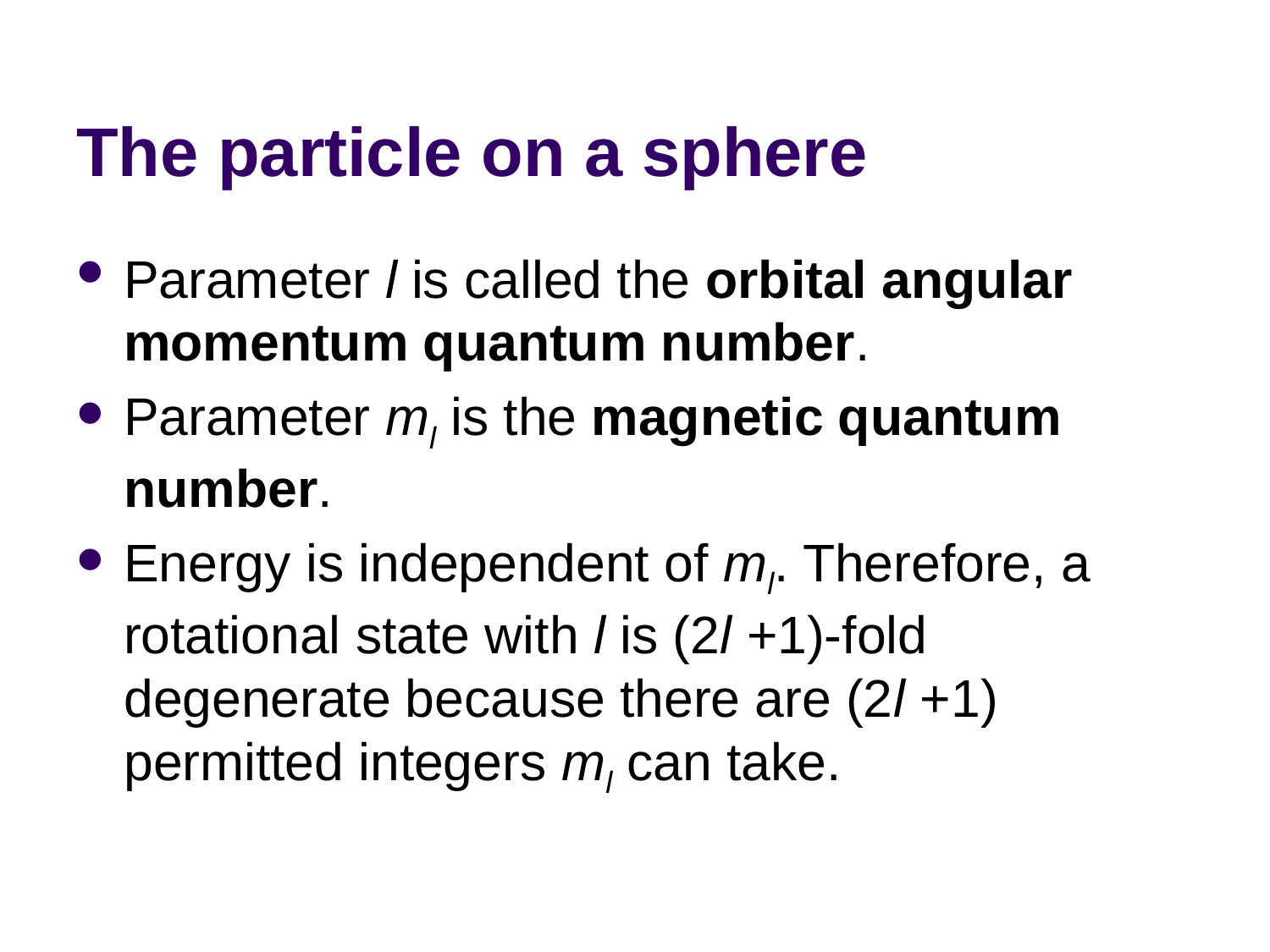

# The particle on a sphere
Parameter l is called the orbital angular momentum quantum number.
Parameter ml is the magnetic quantum number.
Energy is independent of ml. Therefore, a rotational state with l is (2l +1)-fold degenerate because there are (2l +1) permitted integers ml can take.